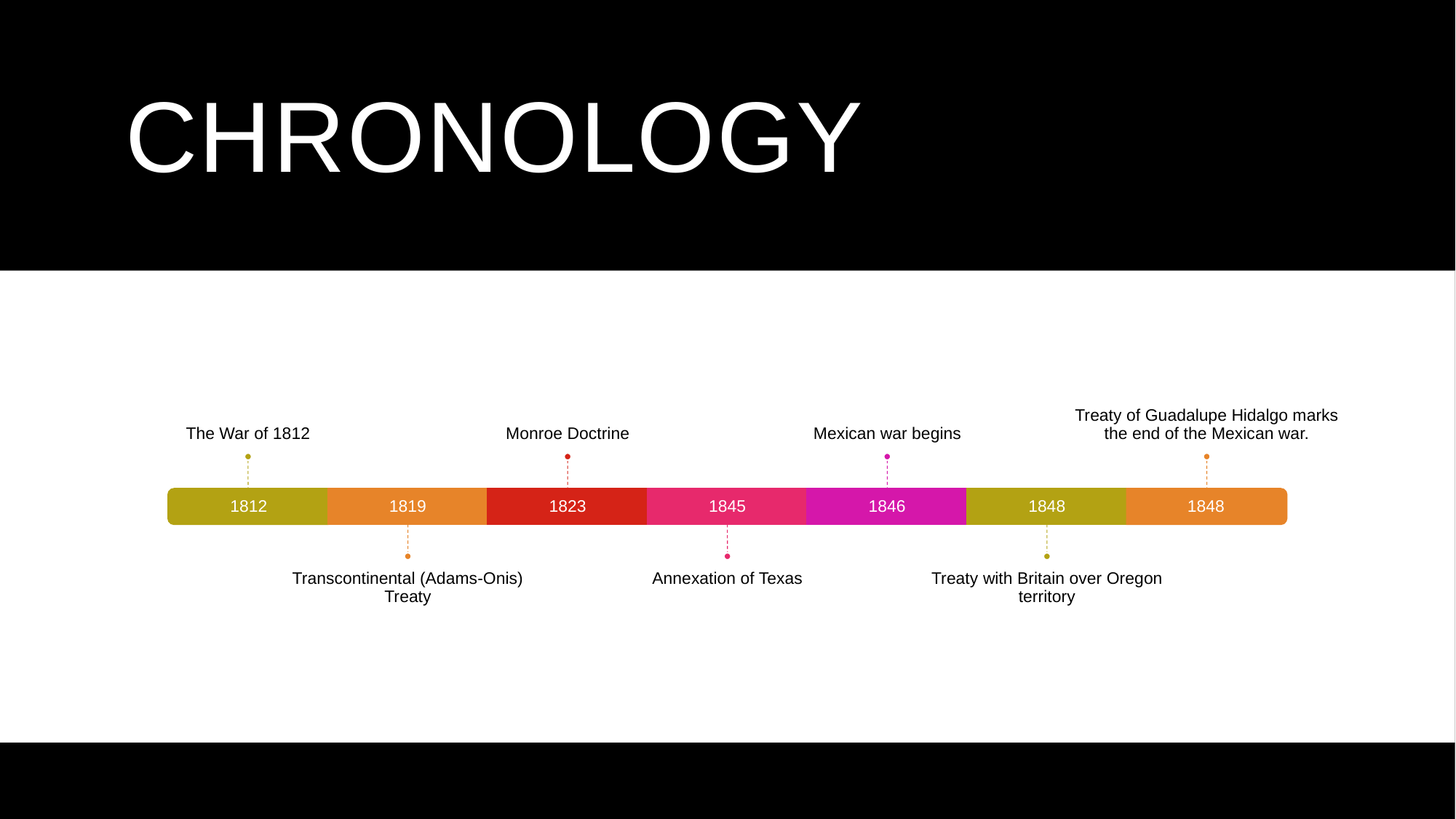

# chronology

1812
The War of 1812
1819
Transcontinental (Adams-Onis) Treaty
1823
Monroe Doctrine
1845
Annexation of Texas
1846
Mexican war begins
1848
Treaty with Britain over Oregon territory
1848
Treaty of Guadalupe Hidalgo marks the end of the Mexican war.